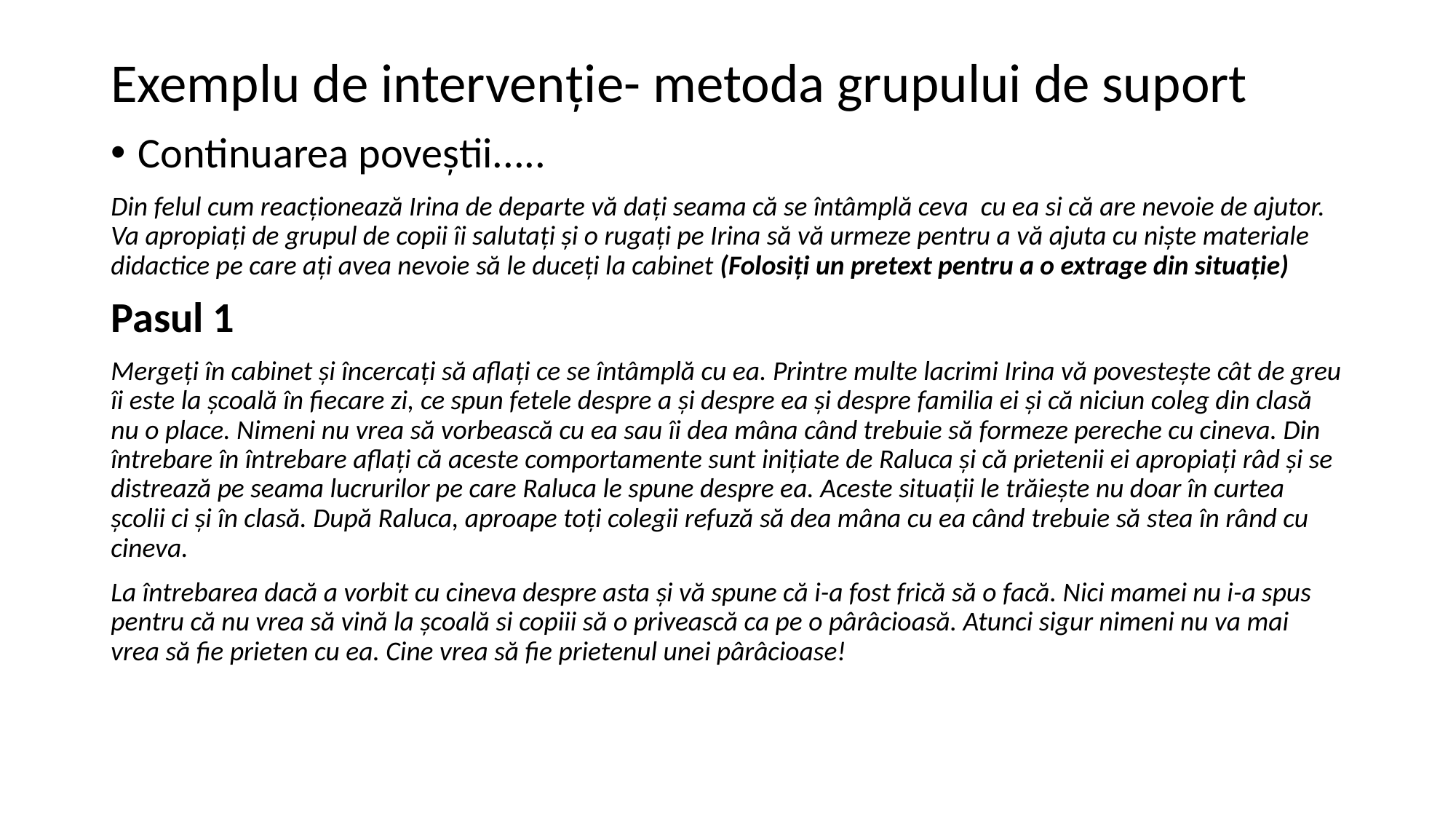

# Exemplu de intervenție- metoda grupului de suport
Continuarea poveștii.....
Din felul cum reacționează Irina de departe vă dați seama că se întâmplă ceva  cu ea si că are nevoie de ajutor. Va apropiați de grupul de copii îi salutați și o rugați pe Irina să vă urmeze pentru a vă ajuta cu niște materiale didactice pe care ați avea nevoie să le duceți la cabinet (Folosiți un pretext pentru a o extrage din situație)
Pasul 1
Mergeți în cabinet și încercați să aflați ce se întâmplă cu ea. Printre multe lacrimi Irina vă povestește cât de greu îi este la școală în fiecare zi, ce spun fetele despre a și despre ea și despre familia ei și că niciun coleg din clasă nu o place. Nimeni nu vrea să vorbească cu ea sau îi dea mâna când trebuie să formeze pereche cu cineva. Din întrebare în întrebare aflați că aceste comportamente sunt inițiate de Raluca și că prietenii ei apropiați râd și se distrează pe seama lucrurilor pe care Raluca le spune despre ea. Aceste situații le trăiește nu doar în curtea școlii ci și în clasă. După Raluca, aproape toți colegii refuză să dea mâna cu ea când trebuie să stea în rând cu cineva.
La întrebarea dacă a vorbit cu cineva despre asta și vă spune că i-a fost frică să o facă. Nici mamei nu i-a spus pentru că nu vrea să vină la școală si copiii să o privească ca pe o pârâcioasă. Atunci sigur nimeni nu va mai vrea să fie prieten cu ea. Cine vrea să fie prietenul unei pârâcioase!